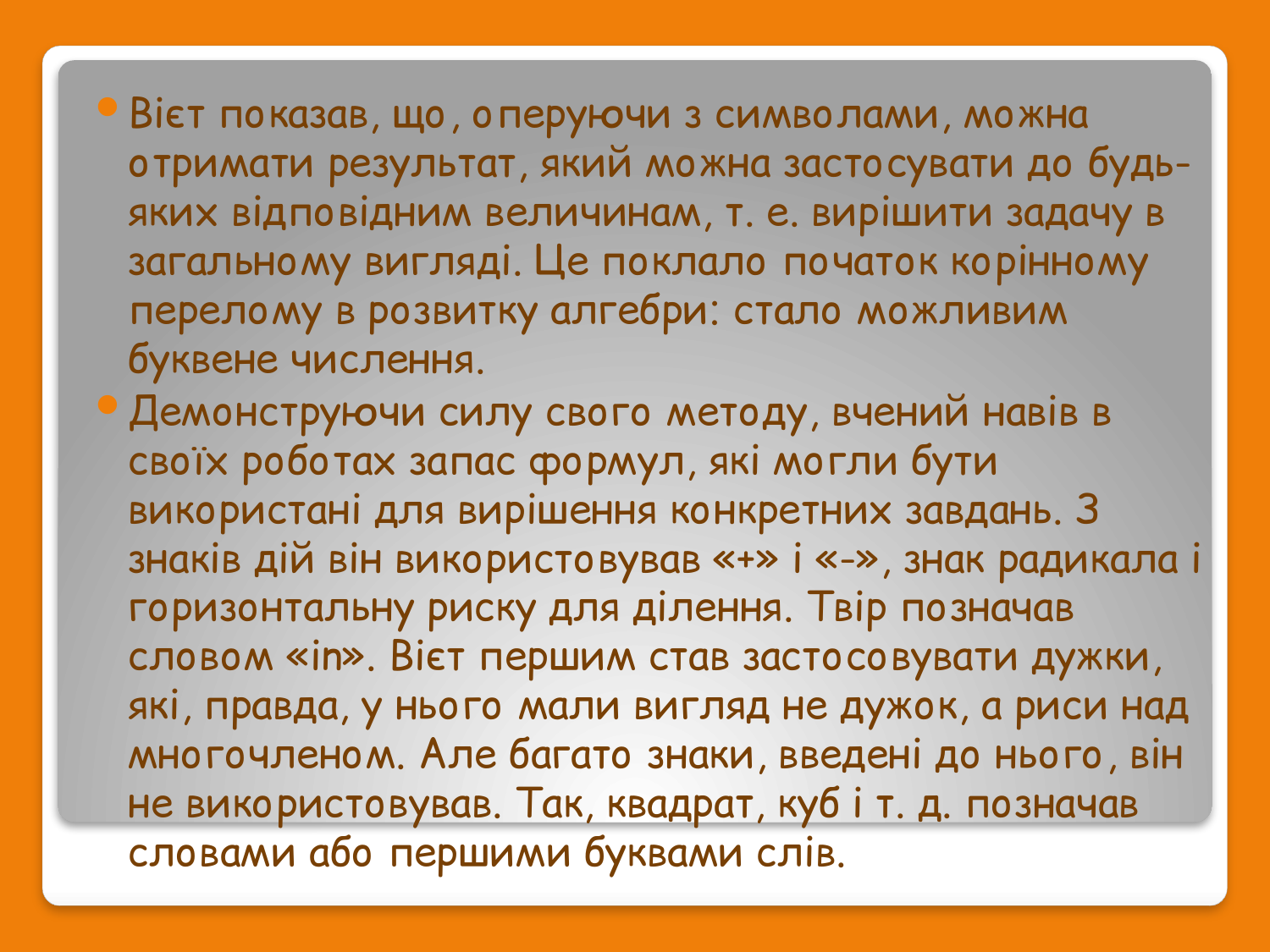

Вієт показав, що, оперуючи з символами, можна отримати результат, який можна застосувати до будь-яких відповідним величинам, т. е. вирішити задачу в загальному вигляді. Це поклало початок корінному перелому в розвитку алгебри: стало можливим буквене числення.
Демонструючи силу свого методу, вчений навів в своїх роботах запас формул, які могли бути використані для вирішення конкретних завдань. З знаків дій він використовував «+» і «-», знак радикала і горизонтальну риску для ділення. Твір позначав словом «in». Вієт першим став застосовувати дужки, які, правда, у нього мали вигляд не дужок, а риси над многочленом. Але багато знаки, введені до нього, він не використовував. Так, квадрат, куб і т. д. позначав словами або першими буквами слів.